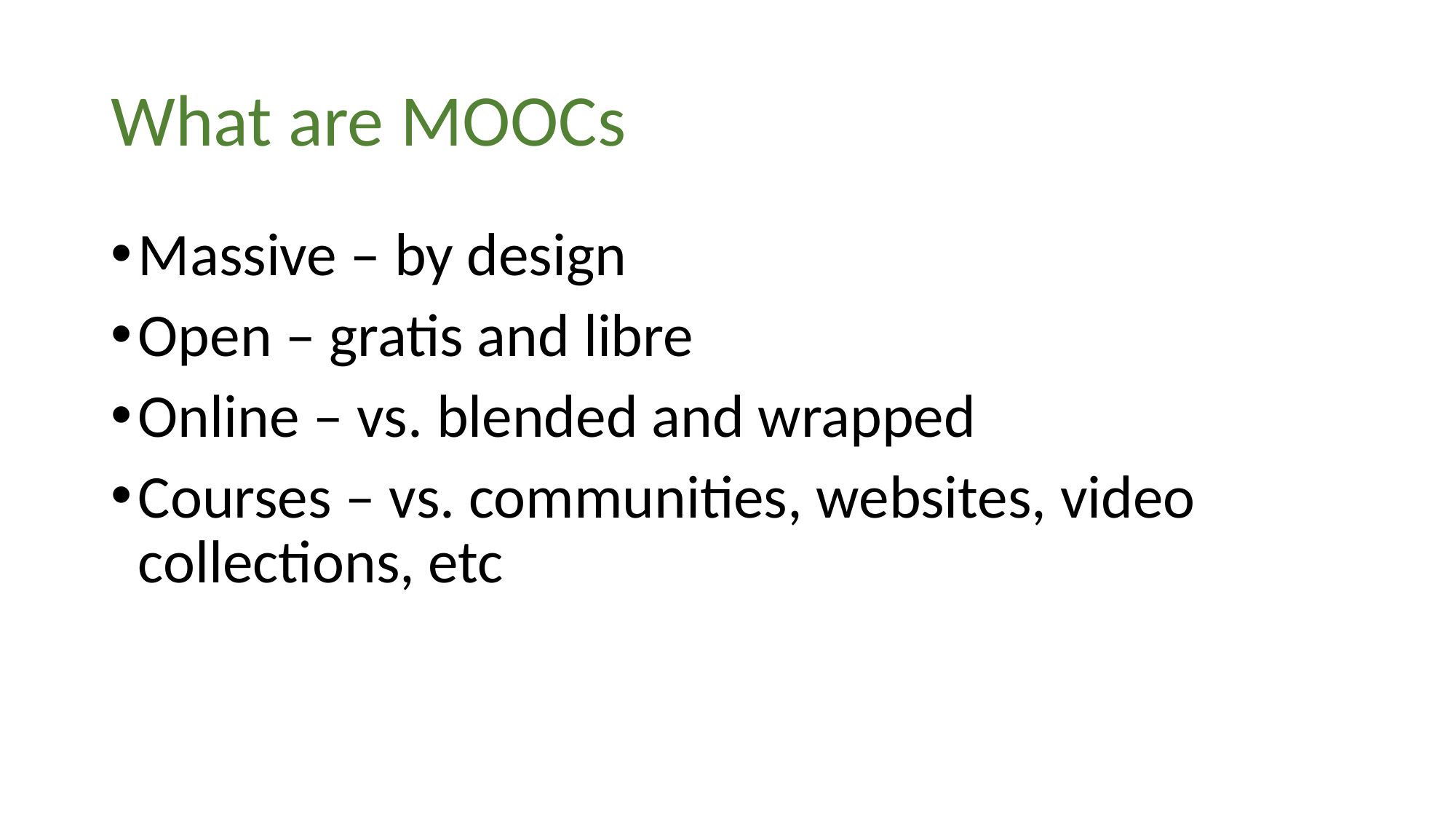

# What are MOOCs
Massive – by design
Open – gratis and libre
Online – vs. blended and wrapped
Courses – vs. communities, websites, video collections, etc